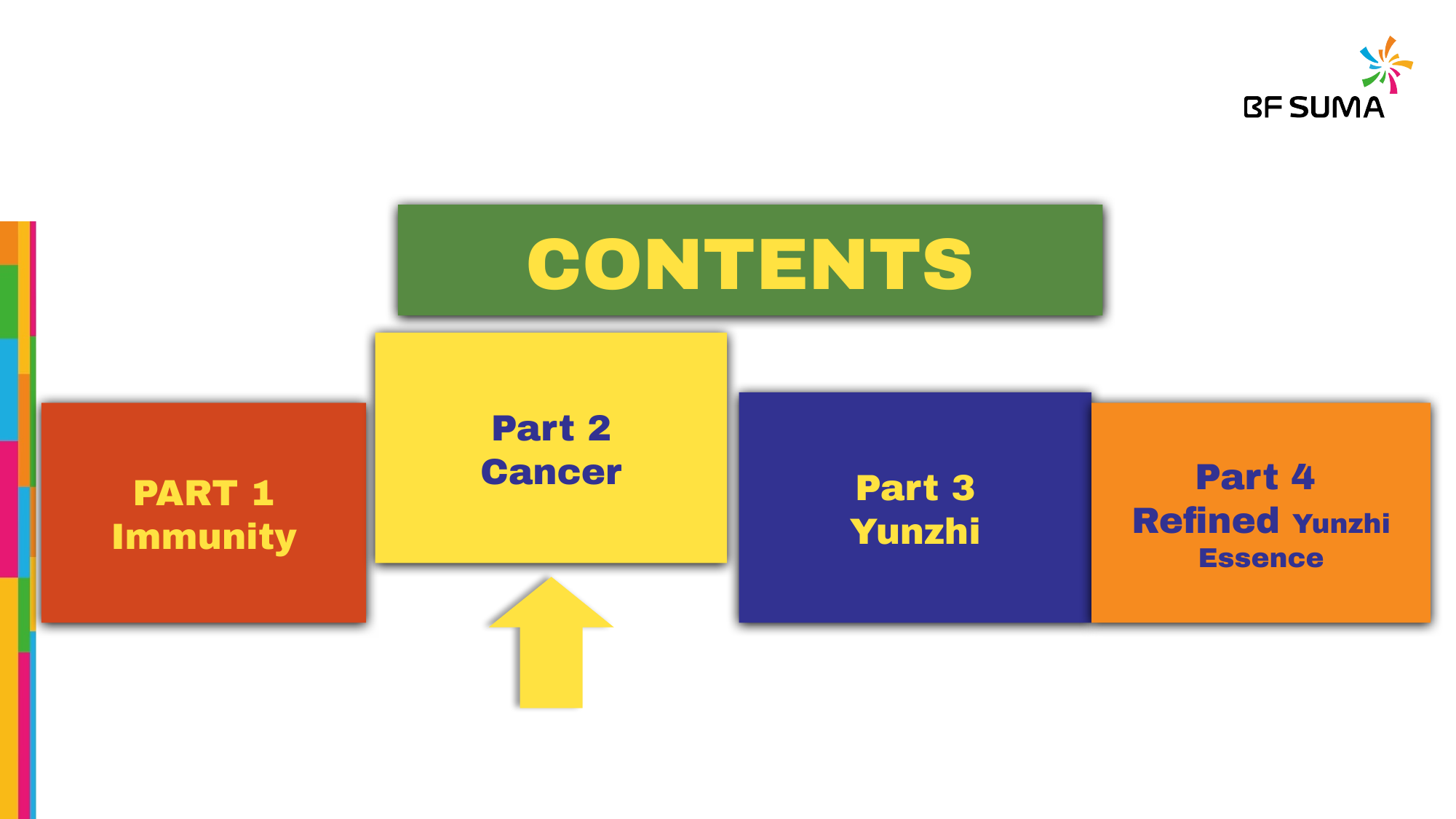

CONTENTS
Part 2
Cancer
Part 3
Yunzhi
PART 1
Immunity
Part 4
Refined Yunzhi Essence